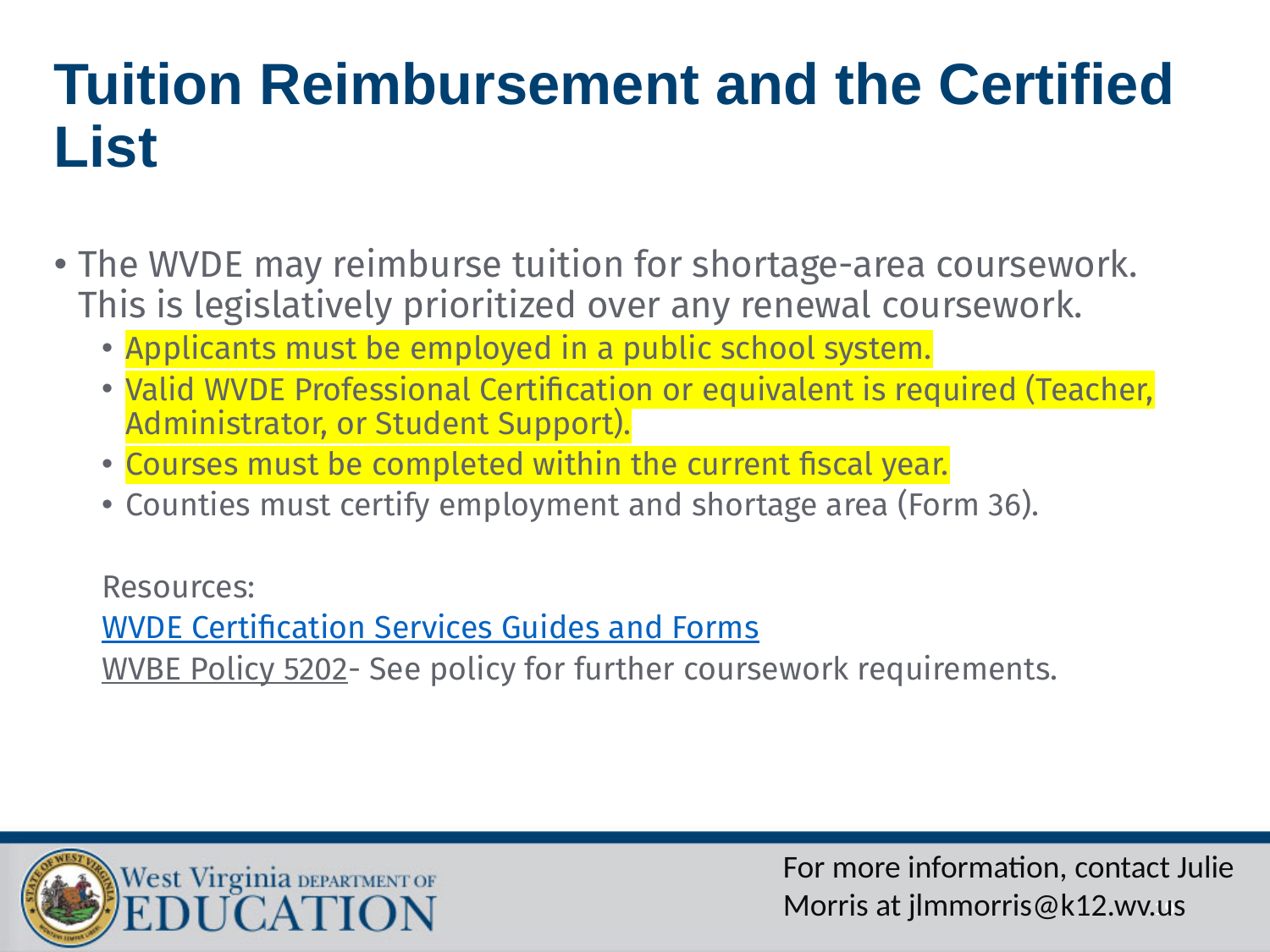

# Tuition Reimbursement and the Certified List
The WVDE may reimburse tuition for shortage-area coursework. This is legislatively prioritized over any renewal coursework.
Applicants must be employed in a public school system.
Valid WVDE Professional Certification or equivalent is required (Teacher, Administrator, or Student Support).
Courses must be completed within the current fiscal year.
Counties must certify employment and shortage area (Form 36).

Resources:
WVDE Certification Services Guides and Forms
WVBE Policy 5202- See policy for further coursework requirements.
For more information, contact Julie Morris at jlmmorris@k12.wv.us
19